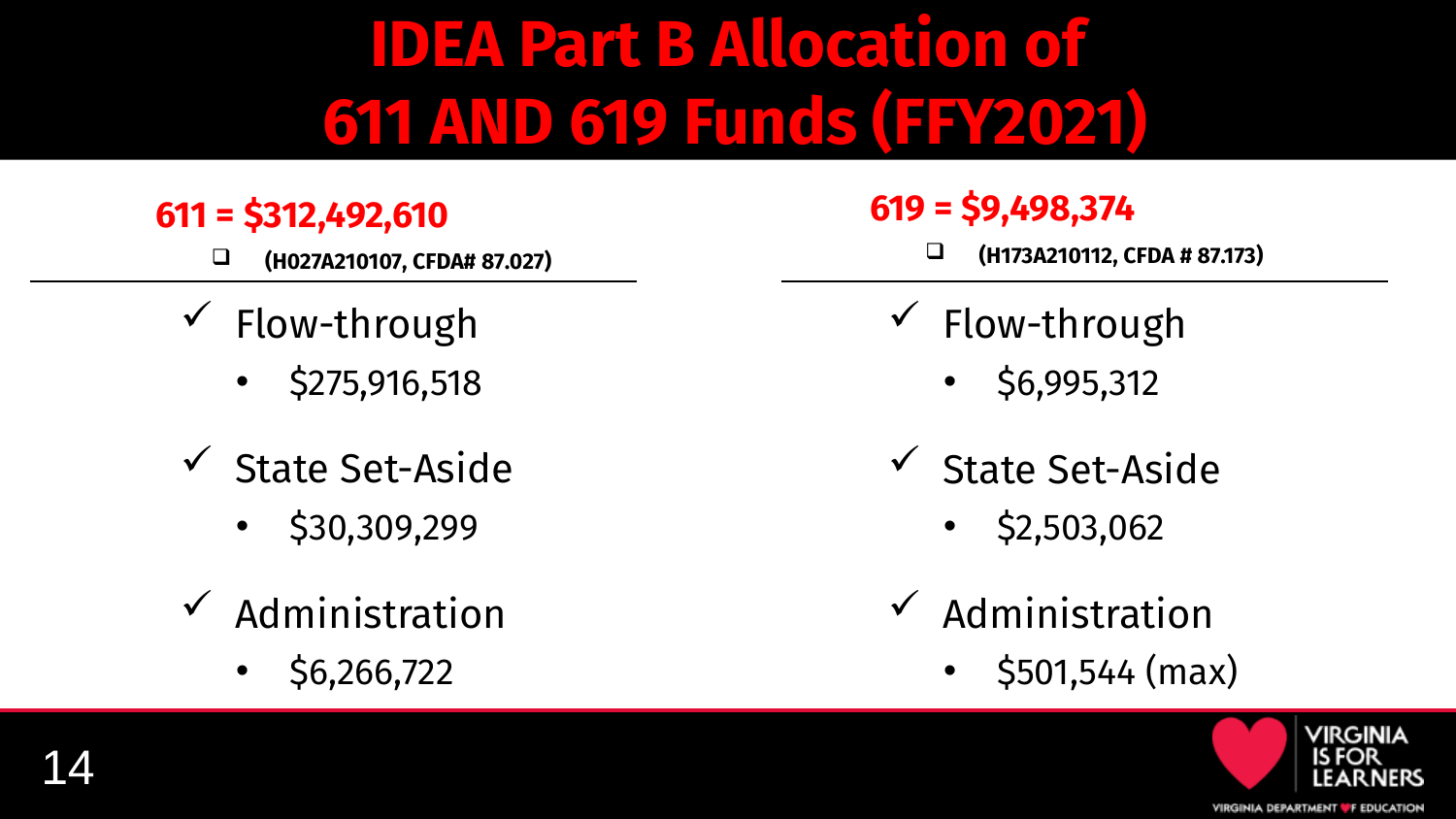

# IDEA Part B Allocation of 611 AND 619 Funds (FFY2021)
619 = $9,498,374
(H173A210112, CFDA # 87.173)
611 = $312,492,610
(H027A210107, CFDA# 87.027)
Flow-through
$275,916,518
State Set-Aside
$30,309,299
Administration
$6,266,722
Flow-through
$6,995,312
State Set-Aside
$2,503,062
Administration
$501,544 (max)